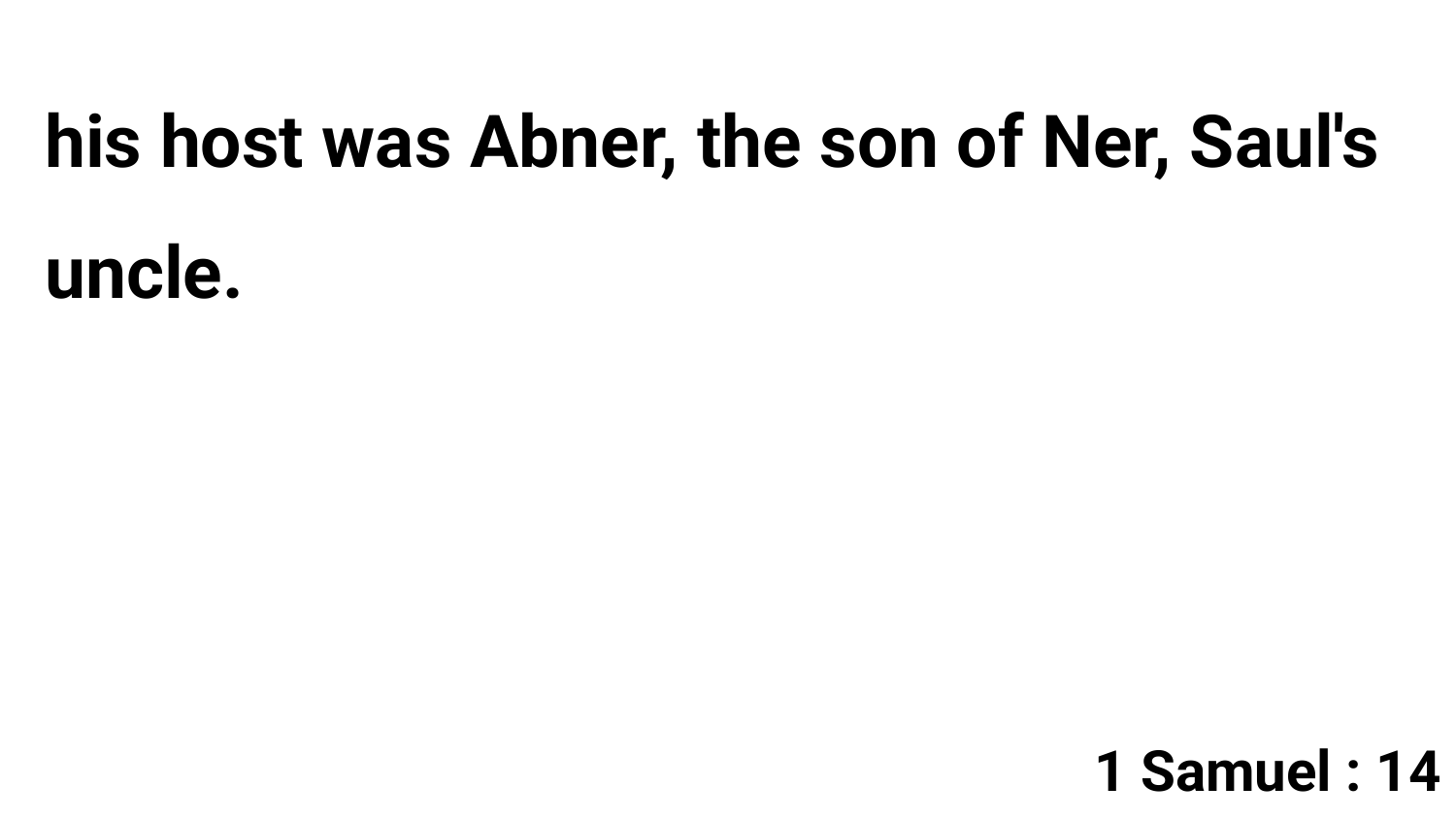

his host was Abner, the son of Ner, Saul's uncle.
1 Samuel : 14